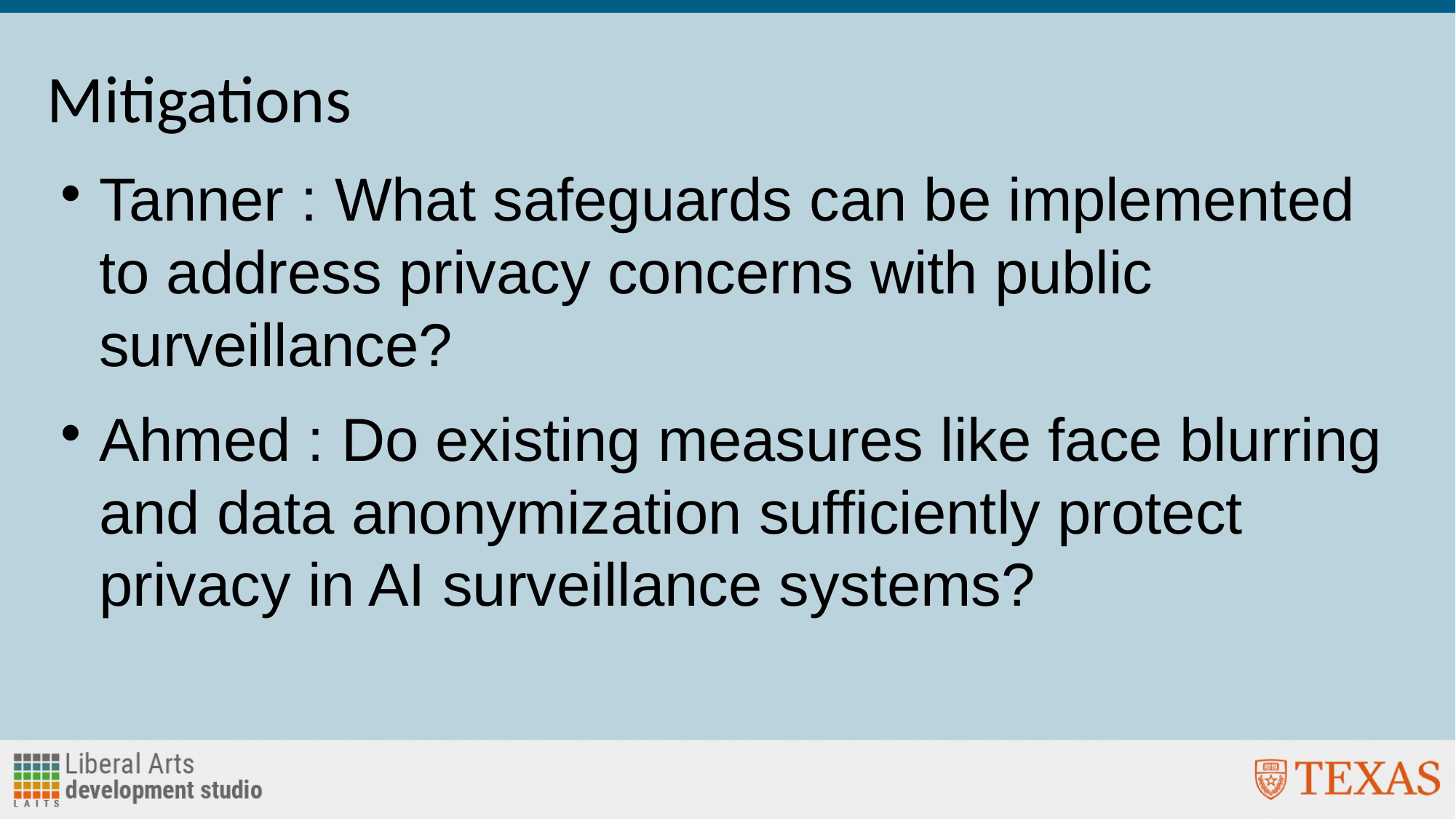

# Mitigations
Tanner : What safeguards can be implemented to address privacy concerns with public surveillance?
Ahmed : Do existing measures like face blurring and data anonymization sufficiently protect privacy in AI surveillance systems?